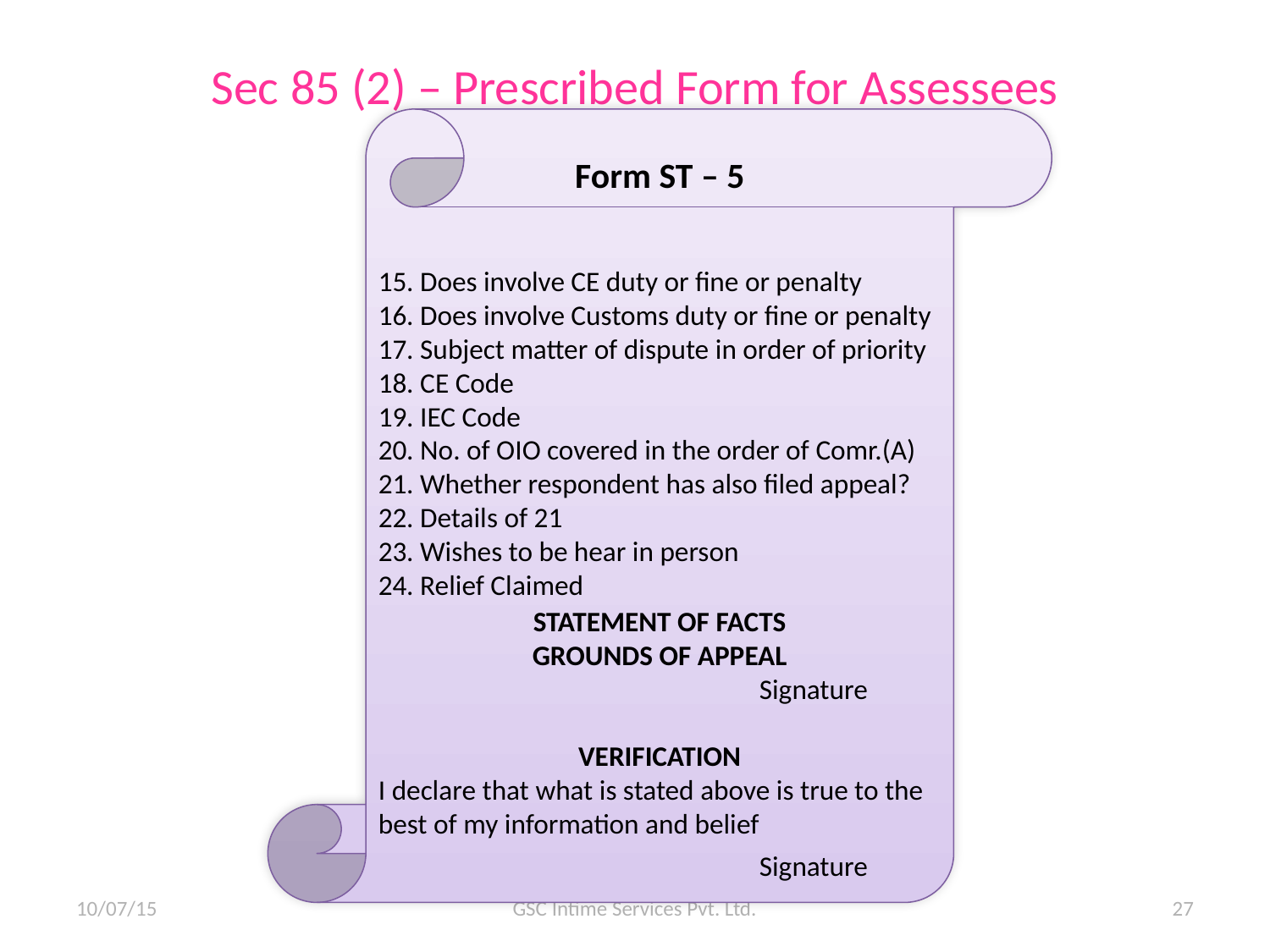

# Sec 85 (2) – Prescribed Form for Assessees
Form ST – 5

15. Does involve CE duty or fine or penalty
16. Does involve Customs duty or fine or penalty
17. Subject matter of dispute in order of priority
18. CE Code
19. IEC Code
20. No. of OIO covered in the order of Comr.(A)
21. Whether respondent has also filed appeal?
22. Details of 21
23. Wishes to be hear in person
24. Relief Claimed

STATEMENT OF FACTS
GROUNDS OF APPEAL
			Signature

VERIFICATION
I declare that what is stated above is true to the best of my information and belief

			Signature

10/07/15
GSC Intime Services Pvt. Ltd.
27